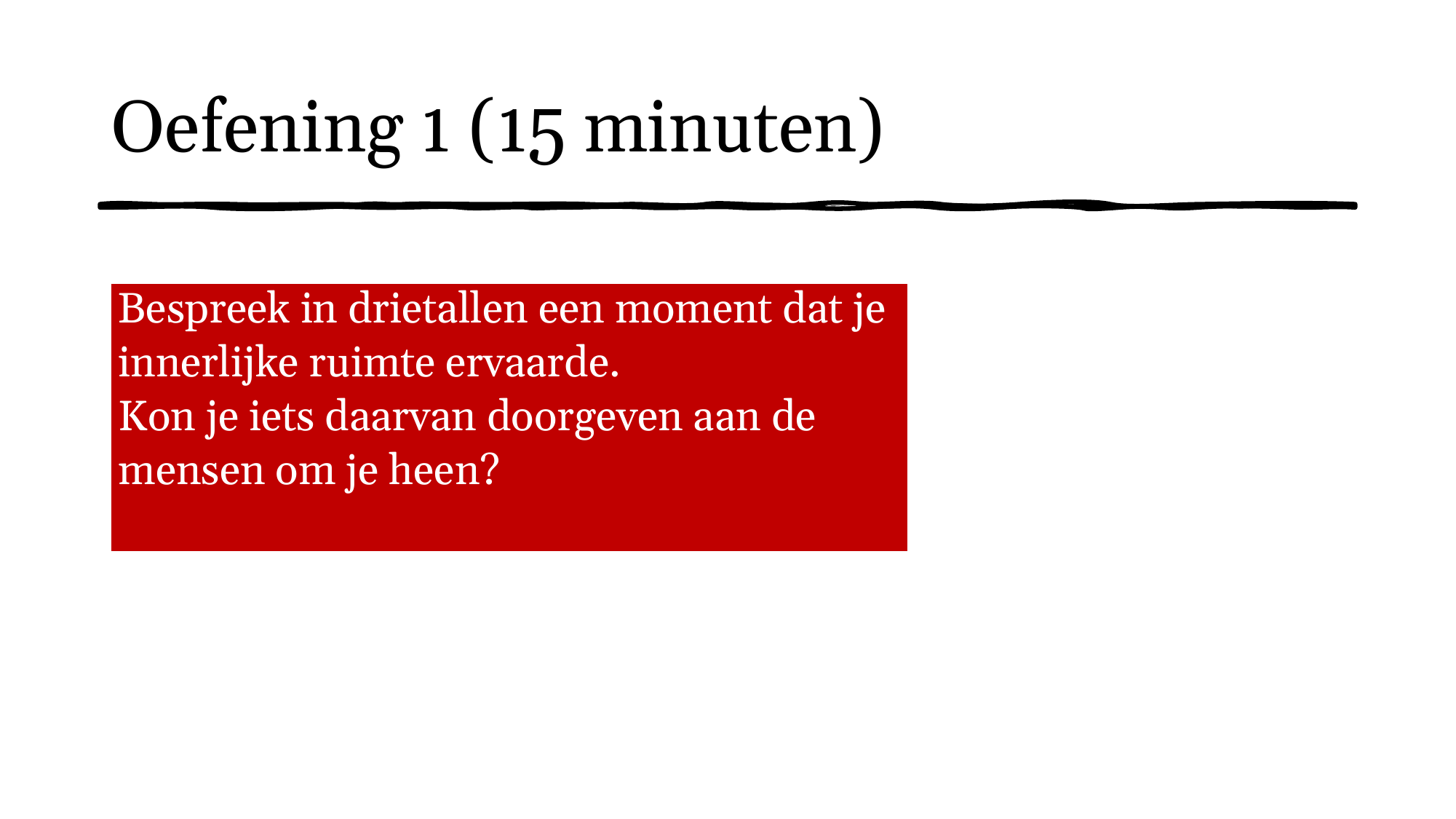

# Oefening 1 (15 minuten)
| Bespreek in drietallen een moment dat je innerlijke ruimte ervaarde. Kon je iets daarvan doorgeven aan de mensen om je heen? |
| --- |